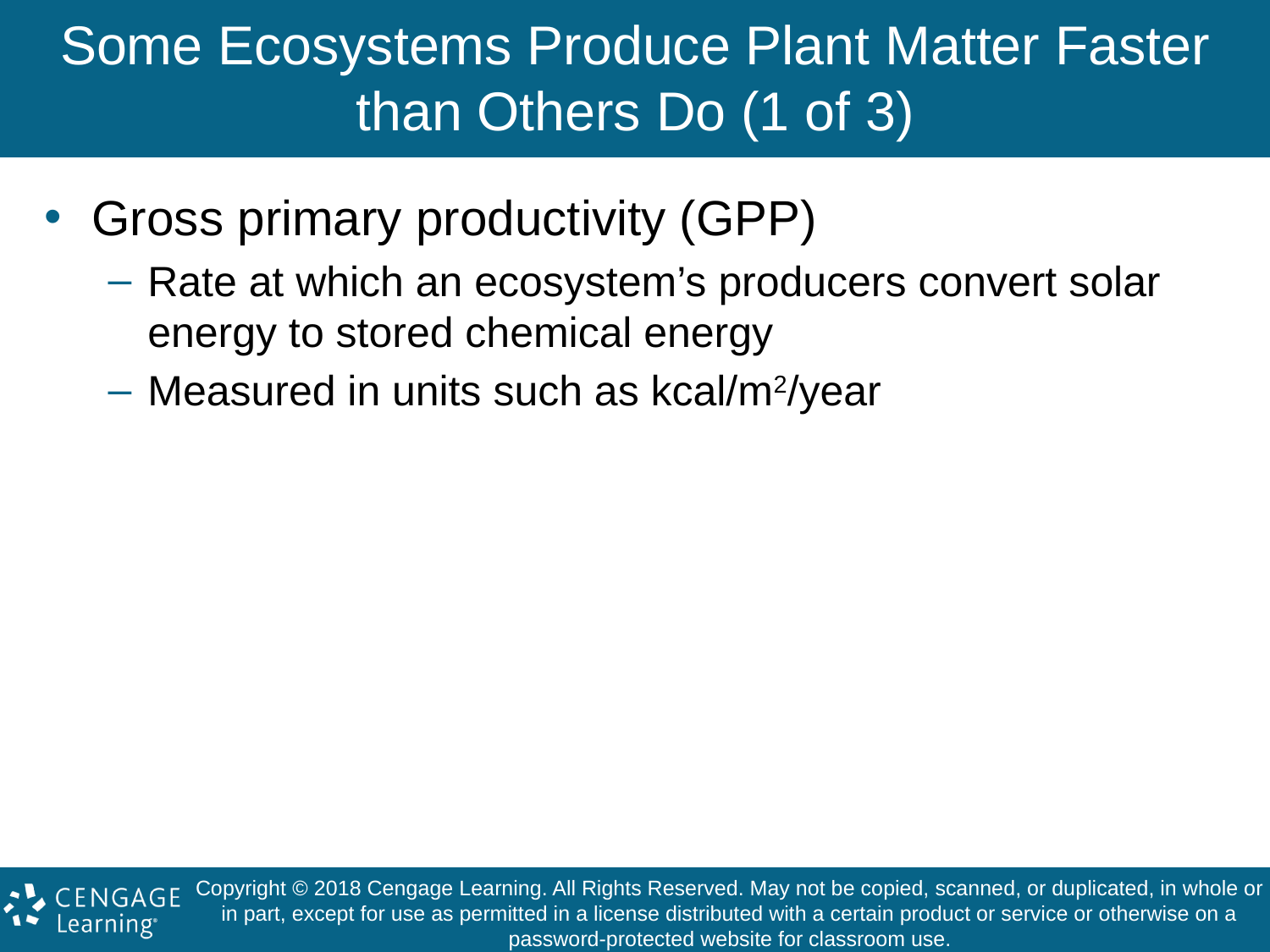

# Some Ecosystems Produce Plant Matter Faster than Others Do (1 of 3)
Gross primary productivity (GPP)
Rate at which an ecosystem’s producers convert solar energy to stored chemical energy
Measured in units such as kcal/m2/year